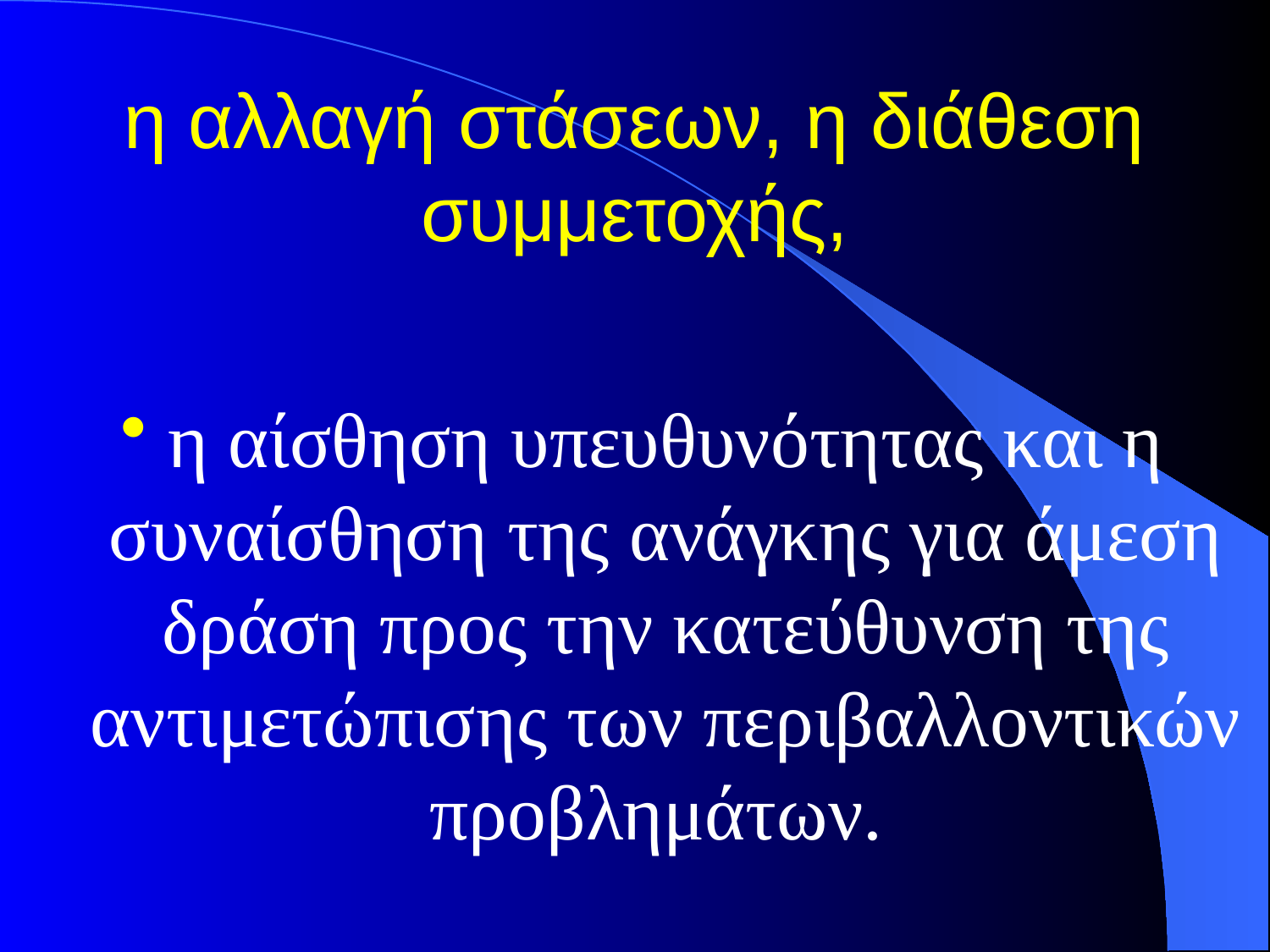

# η αλλαγή στάσεων, η διάθεση συμμετοχής,

η αίσθηση υπευθυνότητας και η συναίσθηση της ανάγκης για άμεση δράση προς την κατεύθυνση της αντιμετώπισης των περιβαλλοντικών προβλημάτων.